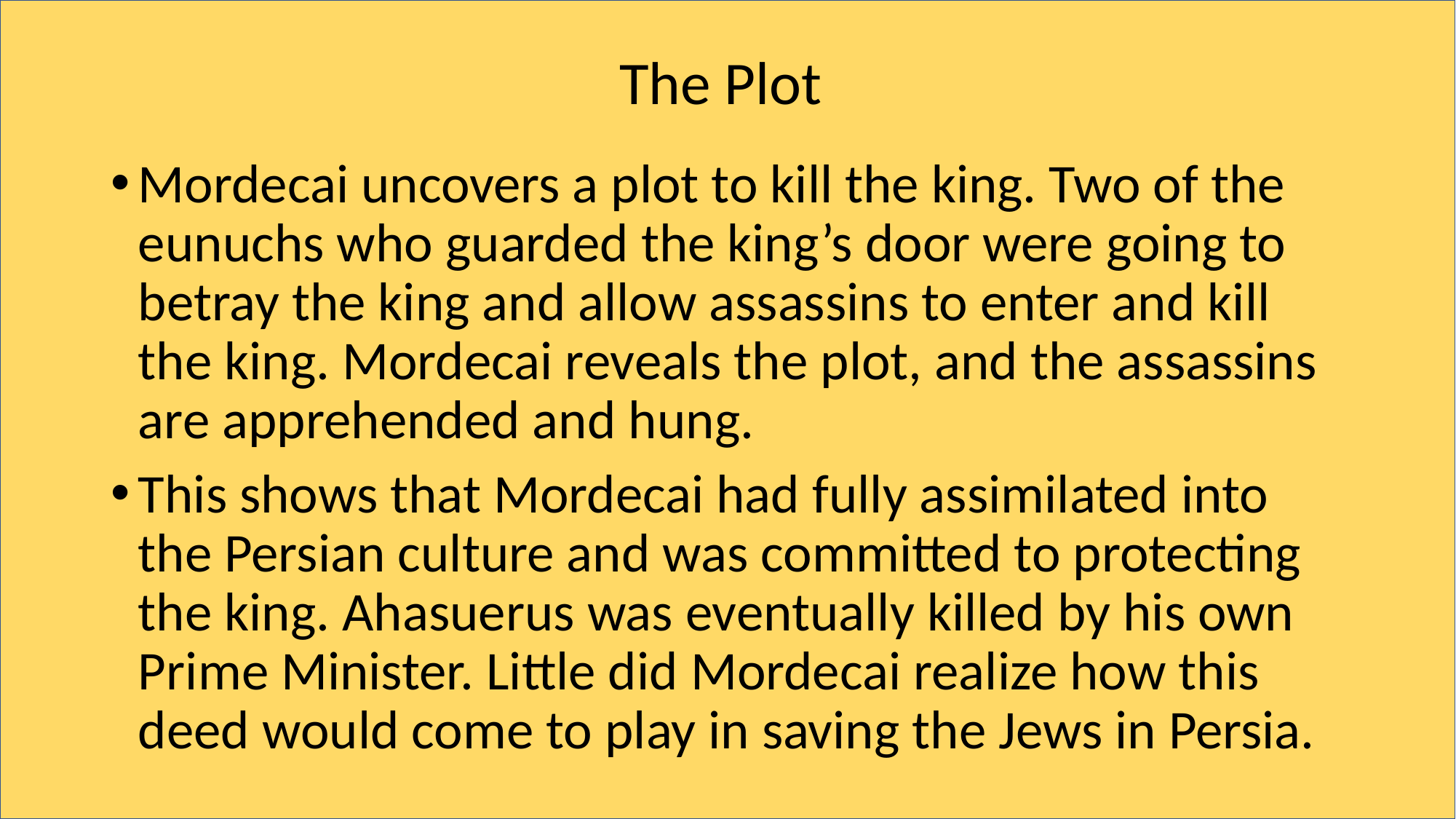

# The Plot
Mordecai uncovers a plot to kill the king. Two of the eunuchs who guarded the king’s door were going to betray the king and allow assassins to enter and kill the king. Mordecai reveals the plot, and the assassins are apprehended and hung.
This shows that Mordecai had fully assimilated into the Persian culture and was committed to protecting the king. Ahasuerus was eventually killed by his own Prime Minister. Little did Mordecai realize how this deed would come to play in saving the Jews in Persia.